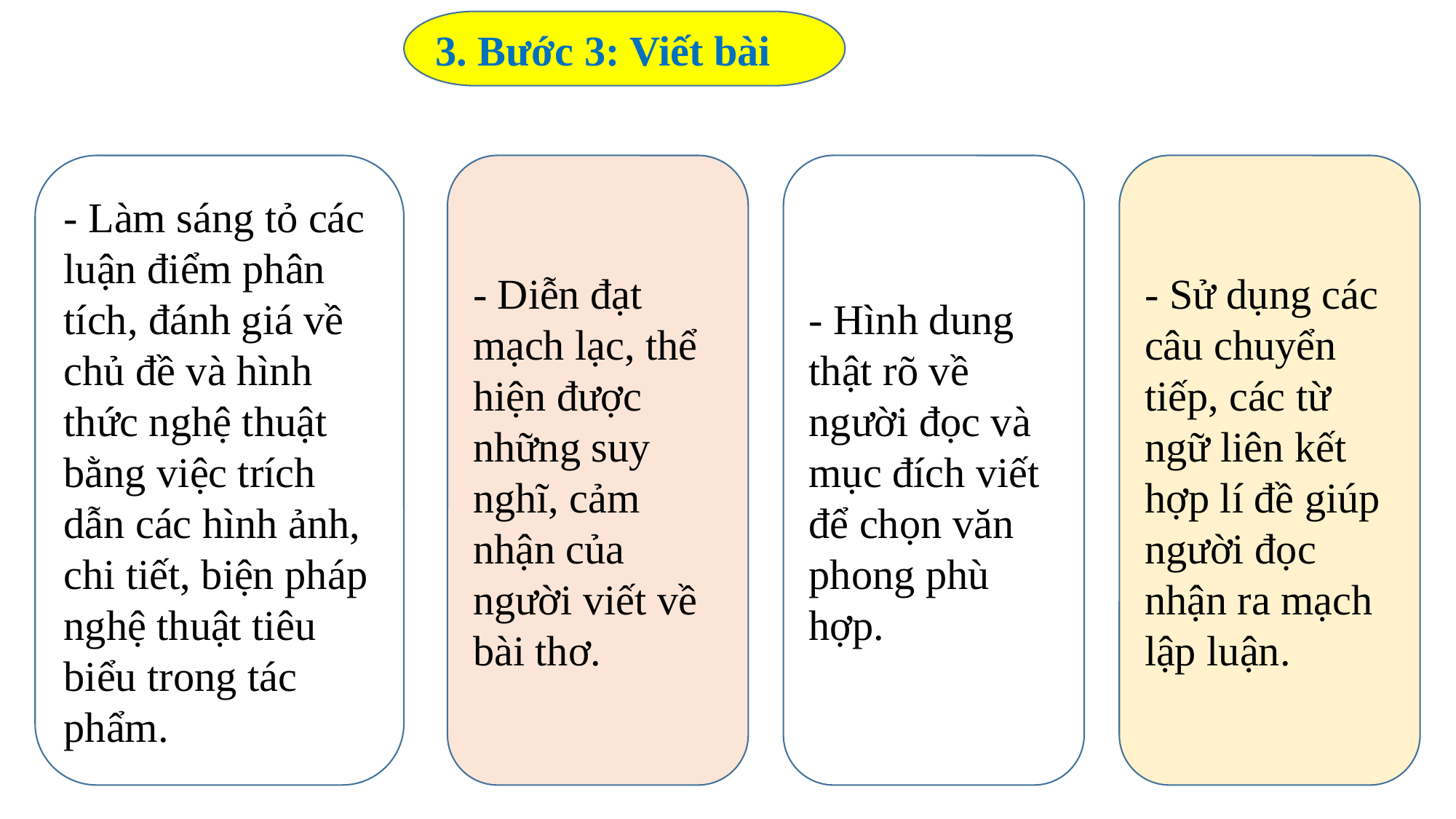

3. Bước 3: Viết bài
- Làm sáng tỏ các luận điểm phân tích, đánh giá về chủ đề và hình thức nghệ thuật bằng việc trích dẫn các hình ảnh, chi tiết, biện pháp nghệ thuật tiêu biểu trong tác phẩm.
- Diễn đạt mạch lạc, thể hiện được những suy nghĩ, cảm nhận của người viết về bài thơ.
- Hình dung thật rõ về người đọc và mục đích viết để chọn văn phong phù hợp.
- Sử dụng các câu chuyển tiếp, các từ ngữ liên kết hợp lí đề giúp người đọc nhận ra mạch lập luận.